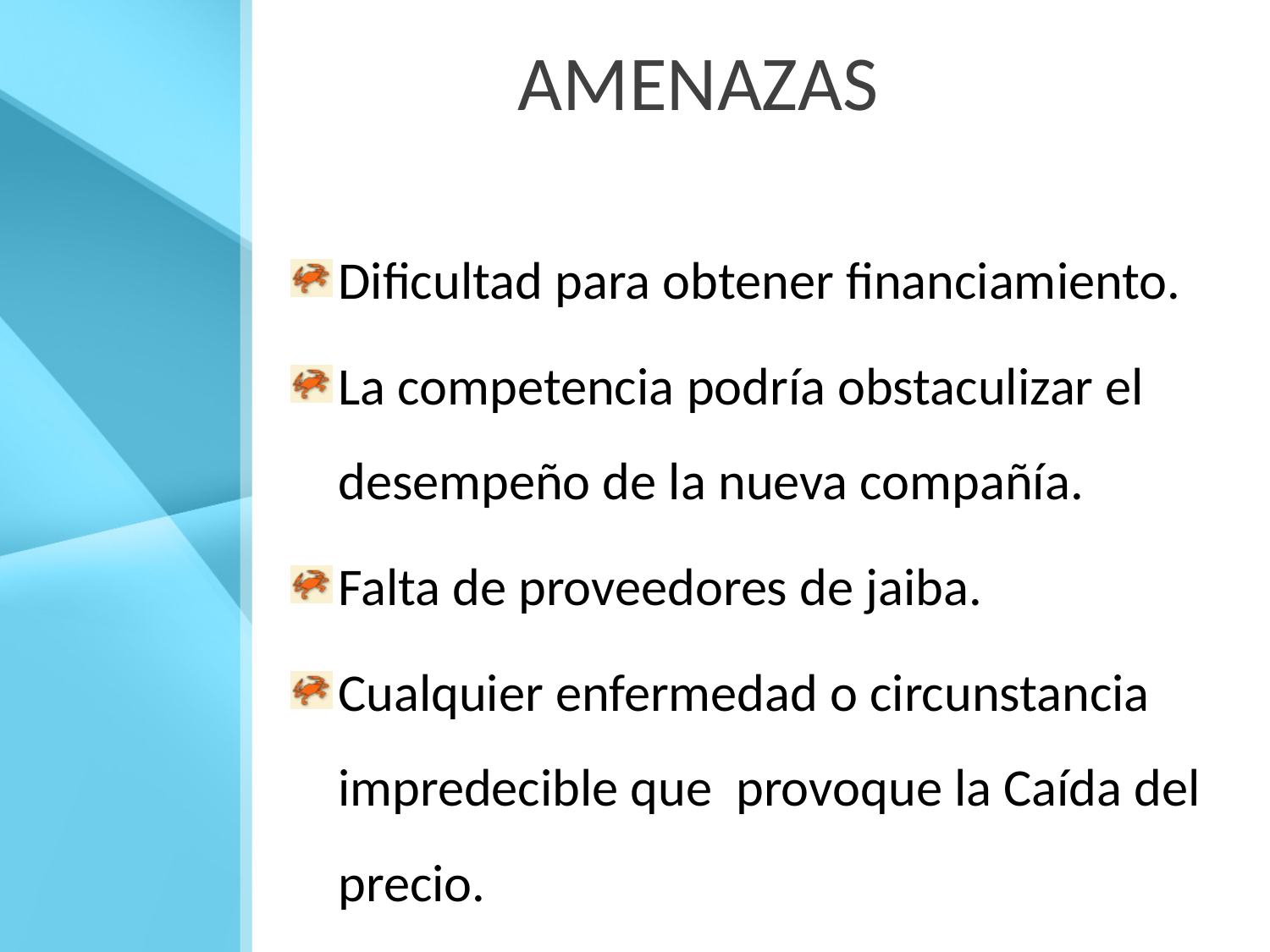

# AMENAZAS
Dificultad para obtener financiamiento.
La competencia podría obstaculizar el desempeño de la nueva compañía.
Falta de proveedores de jaiba.
Cualquier enfermedad o circunstancia impredecible que  provoque la Caída del precio.